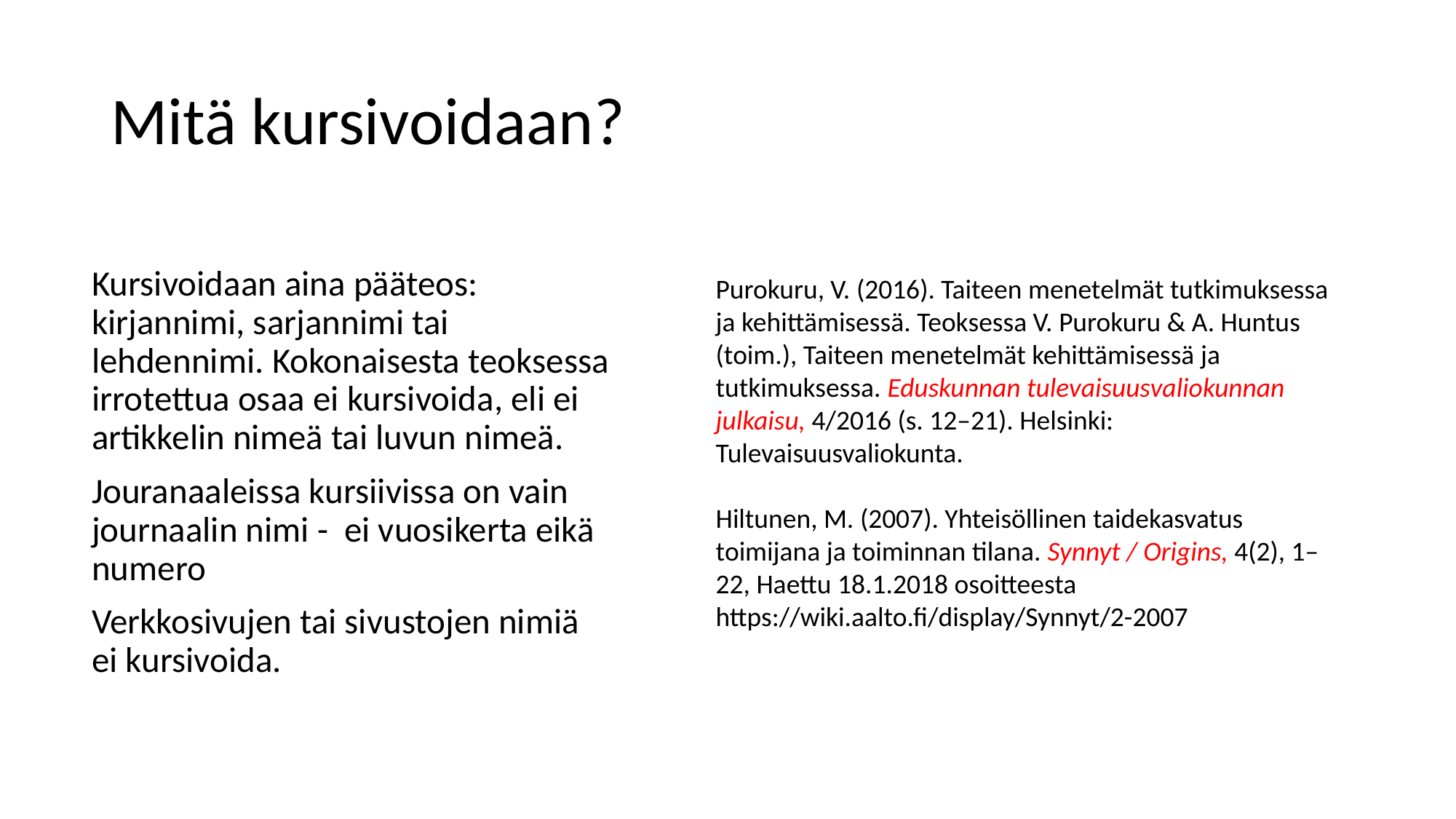

# Mitä kursivoidaan?

Kursivoidaan aina pääteos: kirjannimi, sarjannimi tai lehdennimi. Kokonaisesta teoksessa irrotettua osaa ei kursivoida, eli ei artikkelin nimeä tai luvun nimeä.
Jouranaaleissa kursiivissa on vain journaalin nimi -  ei vuosikerta eikä numero
Verkkosivujen tai sivustojen nimiä ei kursivoida.
Purokuru, V. (2016). Taiteen menetelmät tutkimuksessa ja kehittämisessä. Teoksessa V. Purokuru & A. Huntus (toim.), Taiteen menetelmät kehittämisessä ja tutkimuksessa. Eduskunnan tulevaisuusvaliokunnan julkaisu, 4/2016 (s. 12–21). Helsinki: Tulevaisuusvaliokunta.

Hiltunen, M. (2007). Yhteisöllinen taidekasvatus toimijana ja toiminnan tilana. Synnyt / Origins, 4(2), 1–22, Haettu 18.1.2018 osoitteesta https://wiki.aalto.fi/display/Synnyt/2-2007